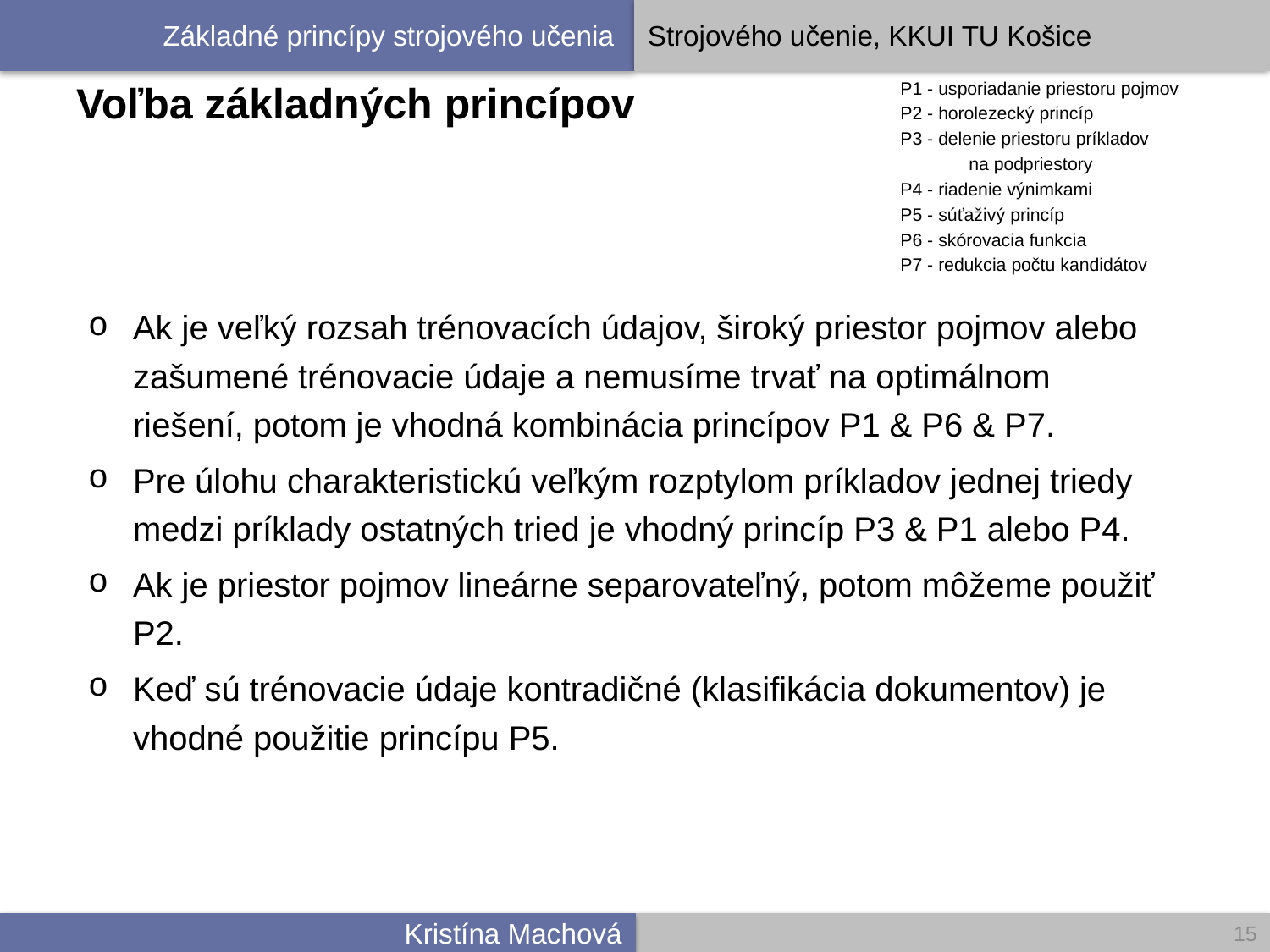

# Voľba základných princípov
P1 - usporiadanie priestoru pojmov
P2 - horolezecký princíp
P3 - delenie priestoru príkladov
		na podpriestory
P4 - riadenie výnimkami
P5 - súťaživý princíp
P6 - skórovacia funkcia
P7 - redukcia počtu kandidátov

Ak je veľký rozsah trénovacích údajov, široký priestor pojmov alebo zašumené trénovacie údaje a nemusíme trvať na optimálnom riešení, potom je vhodná kombinácia princípov P1 & P6 & P7.
Pre úlohu charakteristickú veľkým rozptylom príkladov jednej triedy medzi príklady ostatných tried je vhodný princíp P3 & P1 alebo P4.
Ak je priestor pojmov lineárne separovateľný, potom môžeme použiť P2.
Keď sú trénovacie údaje kontradičné (klasifikácia dokumentov) je vhodné použitie princípu P5.

15